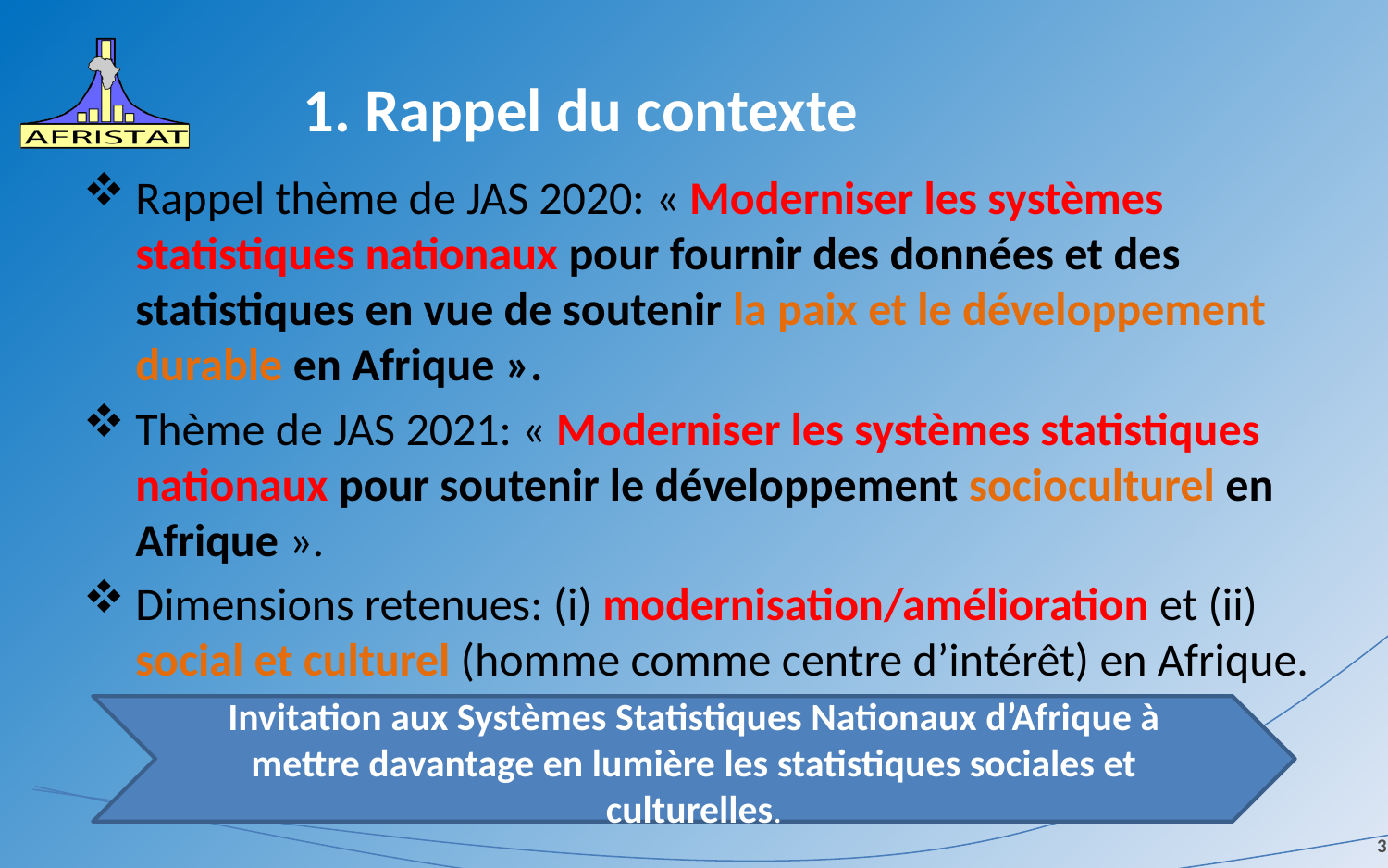

# 1. Rappel du contexte
Rappel thème de JAS 2020: « Moderniser les systèmes statistiques nationaux pour fournir des données et des statistiques en vue de soutenir la paix et le développement durable en Afrique ».
Thème de JAS 2021: « Moderniser les systèmes statistiques nationaux pour soutenir le développement socioculturel en Afrique ».
Dimensions retenues: (i) modernisation/amélioration et (ii) social et culturel (homme comme centre d’intérêt) en Afrique.

Invitation aux Systèmes Statistiques Nationaux d’Afrique à mettre davantage en lumière les statistiques sociales et culturelles.

3